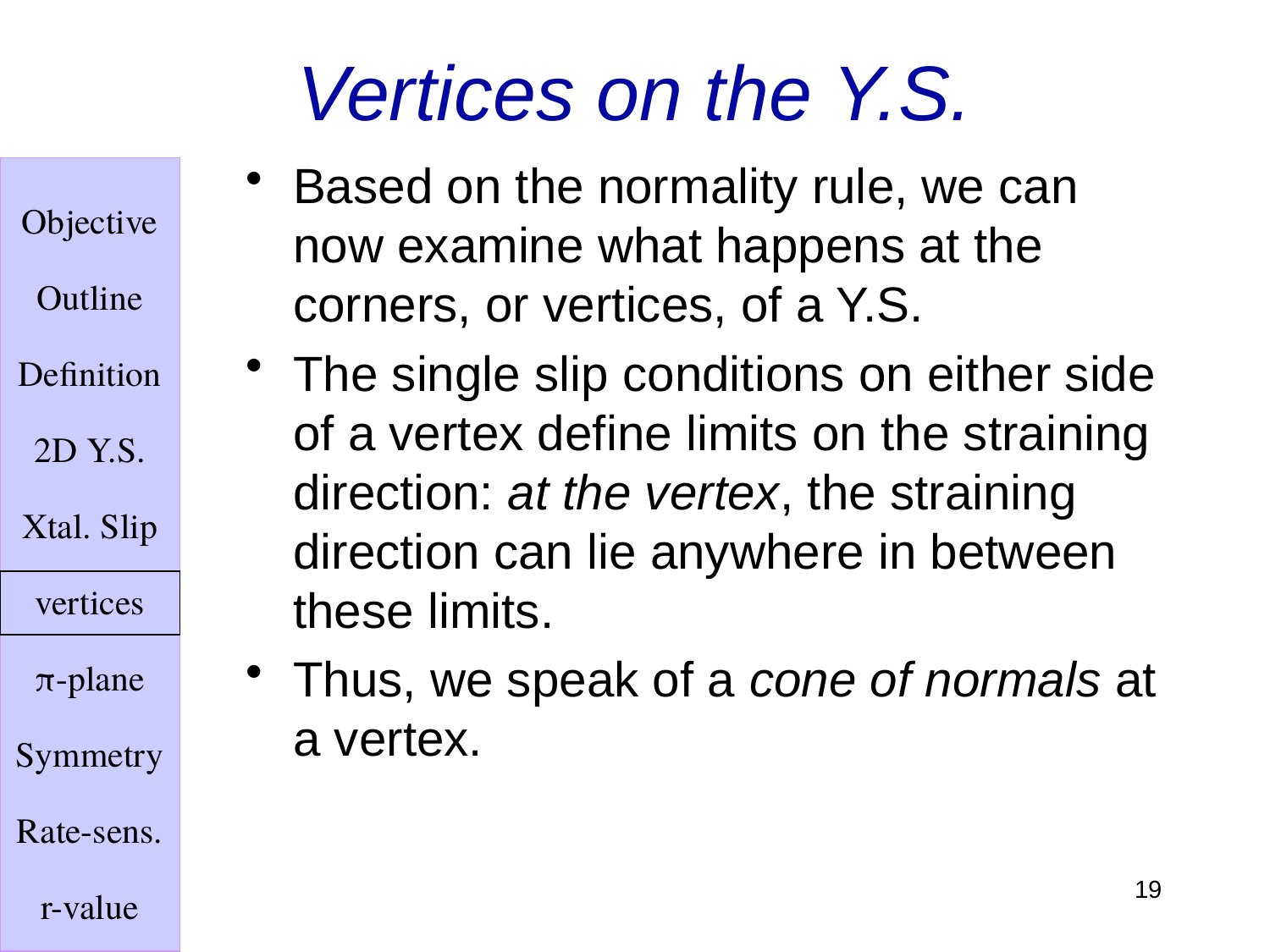

# Vertices on the Y.S.
Based on the normality rule, we can now examine what happens at the corners, or vertices, of a Y.S.
The single slip conditions on either side of a vertex define limits on the straining direction: at the vertex, the straining direction can lie anywhere in between these limits.
Thus, we speak of a cone of normals at a vertex.

19